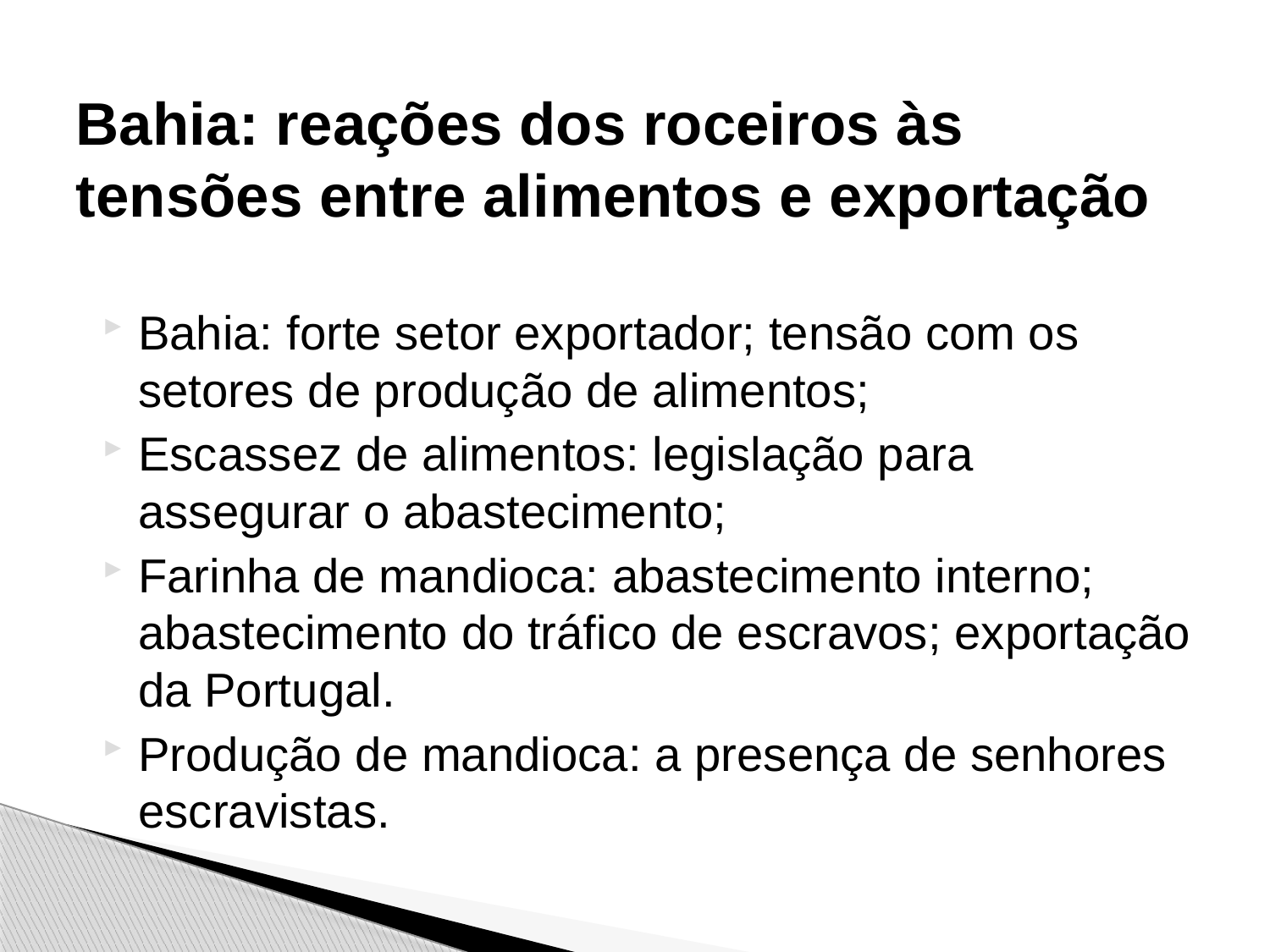

# Bahia: reações dos roceiros às tensões entre alimentos e exportação
Bahia: forte setor exportador; tensão com os setores de produção de alimentos;
Escassez de alimentos: legislação para assegurar o abastecimento;
Farinha de mandioca: abastecimento interno; abastecimento do tráfico de escravos; exportação da Portugal.
Produção de mandioca: a presença de senhores escravistas.